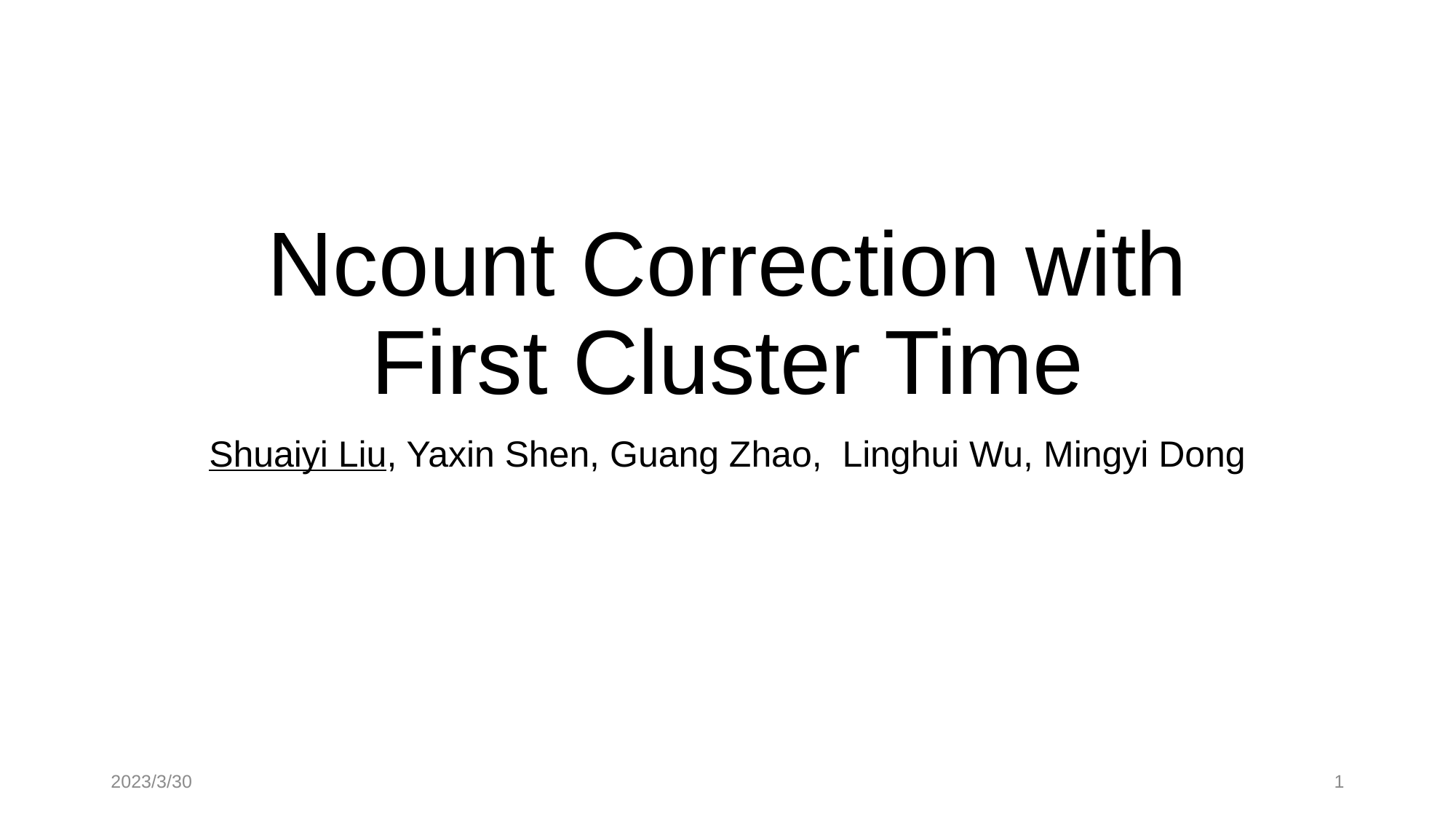

# Ncount Correction with First Cluster Time
Shuaiyi Liu, Yaxin Shen, Guang Zhao,  Linghui Wu, Mingyi Dong
2023/3/30
1